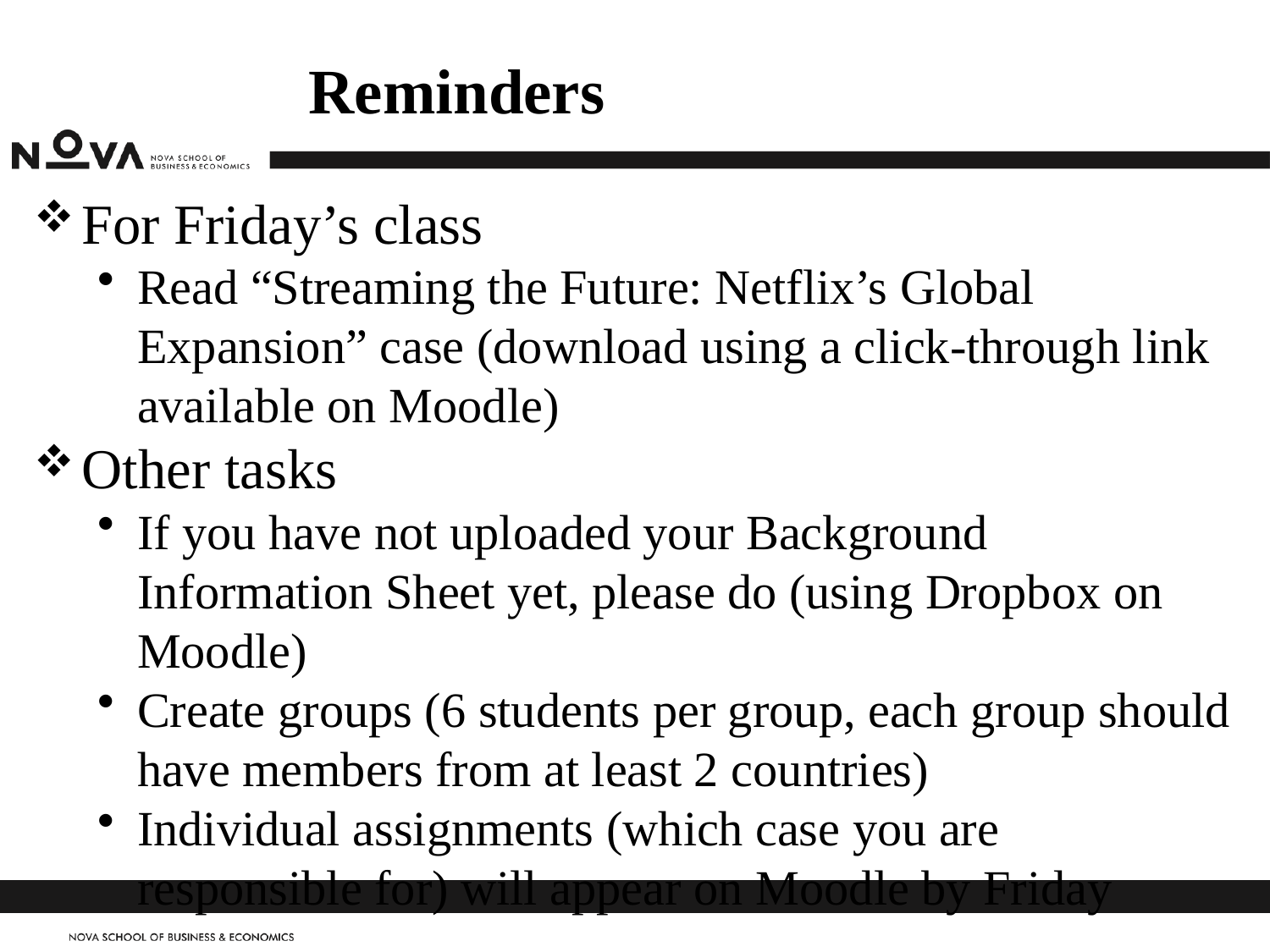

# Reminders
For Friday’s class
Read “Streaming the Future: Netflix’s Global Expansion” case (download using a click-through link available on Moodle)
Other tasks
If you have not uploaded your Background Information Sheet yet, please do (using Dropbox on Moodle)
Create groups (6 students per group, each group should have members from at least 2 countries)
Individual assignments (which case you are responsible for) will appear on Moodle by Friday